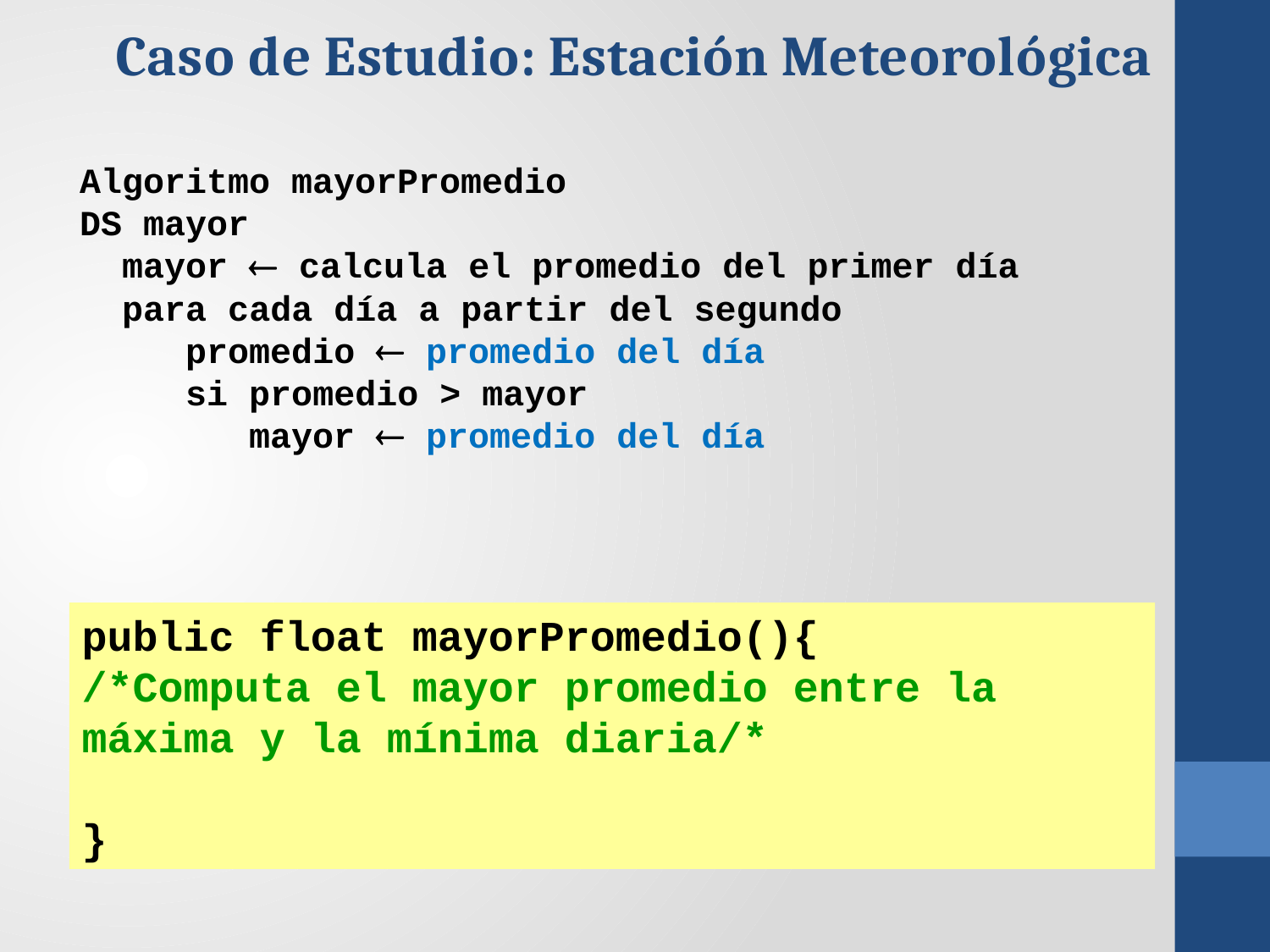

Caso de Estudio: Estación Meteorológica
Algoritmo mayorPromedio
DS mayor
  mayor ← calcula el promedio del primer día
  para cada día a partir del segundo
     promedio ← promedio del día
     si promedio > mayor
        mayor ← promedio del día

public float mayorPromedio(){
/*Computa el mayor promedio entre la máxima y la mínima diaria/*

}